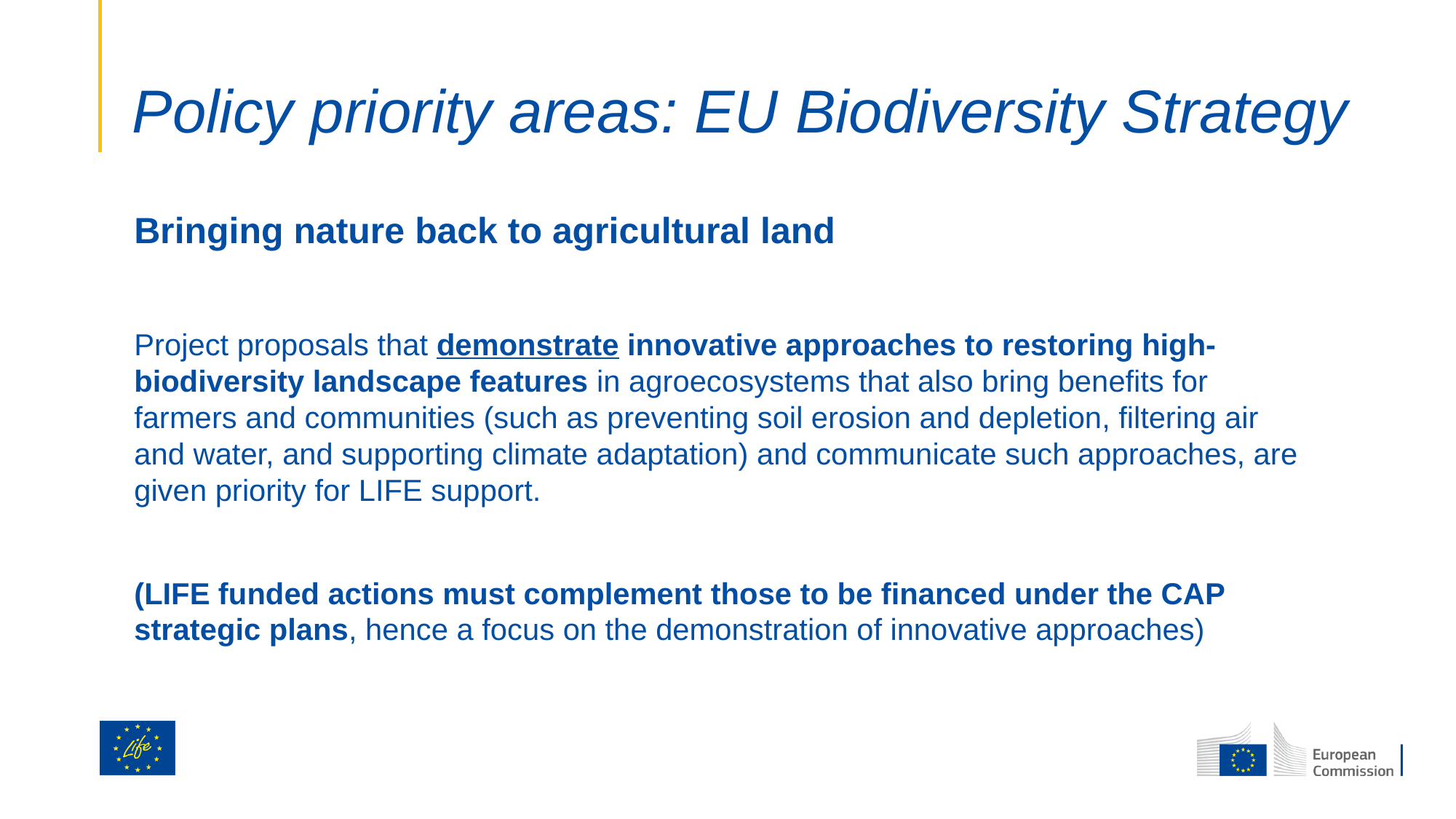

# Policy priority areas: EU Biodiversity Strategy

Bringing nature back to agricultural land

Project proposals that demonstrate innovative approaches to restoring high-biodiversity landscape features in agroecosystems that also bring benefits for farmers and communities (such as preventing soil erosion and depletion, filtering air and water, and supporting climate adaptation) and communicate such approaches, are given priority for LIFE support.

(LIFE funded actions must complement those to be financed under the CAP strategic plans, hence a focus on the demonstration of innovative approaches)